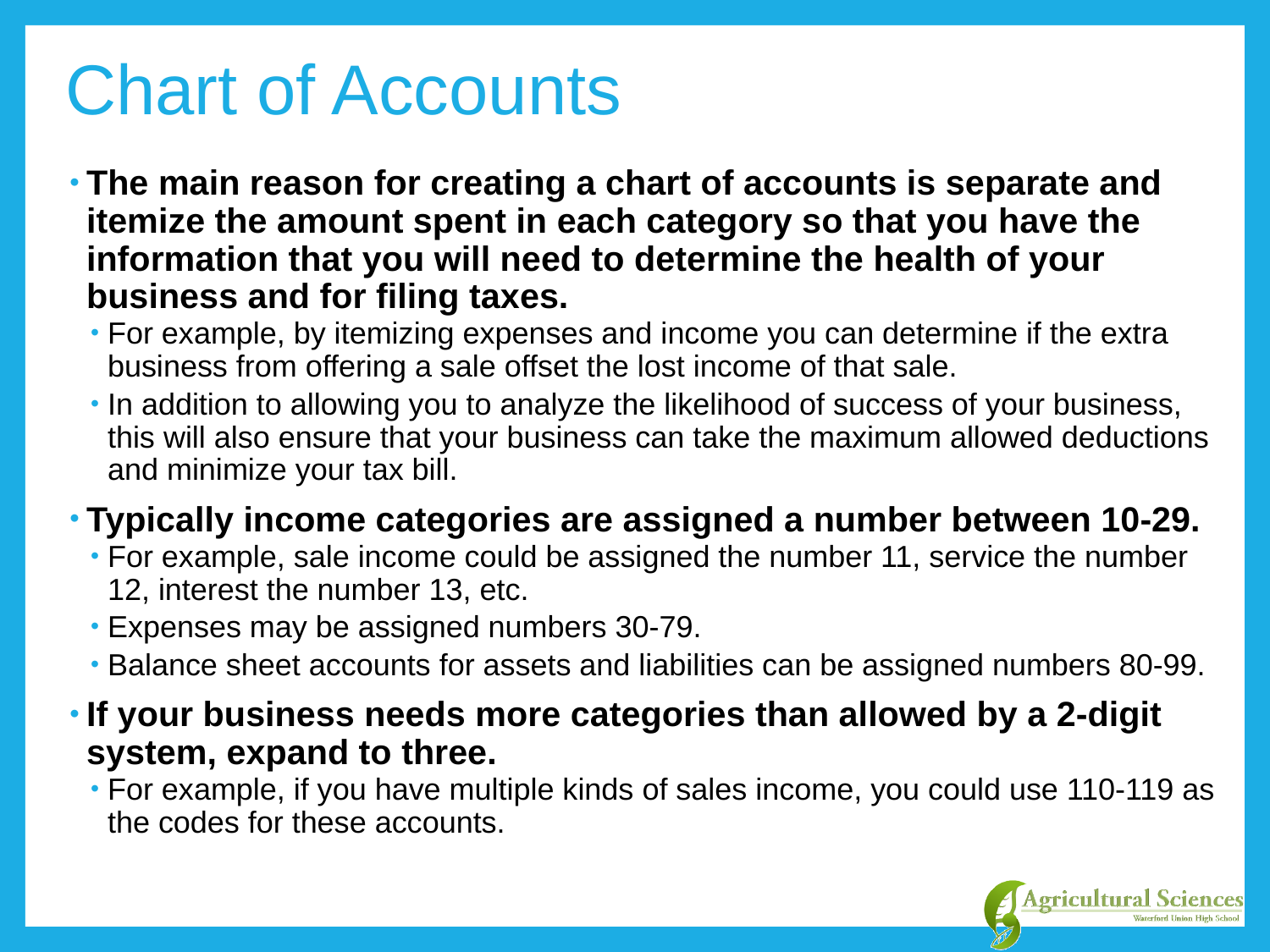

# Chart of Accounts
The main reason for creating a chart of accounts is separate and itemize the amount spent in each category so that you have the information that you will need to determine the health of your business and for filing taxes.
For example, by itemizing expenses and income you can determine if the extra business from offering a sale offset the lost income of that sale.
In addition to allowing you to analyze the likelihood of success of your business, this will also ensure that your business can take the maximum allowed deductions and minimize your tax bill.
Typically income categories are assigned a number between 10-29.
For example, sale income could be assigned the number 11, service the number 12, interest the number 13, etc.
Expenses may be assigned numbers 30-79.
Balance sheet accounts for assets and liabilities can be assigned numbers 80-99.
If your business needs more categories than allowed by a 2-digit system, expand to three.
For example, if you have multiple kinds of sales income, you could use 110-119 as the codes for these accounts.